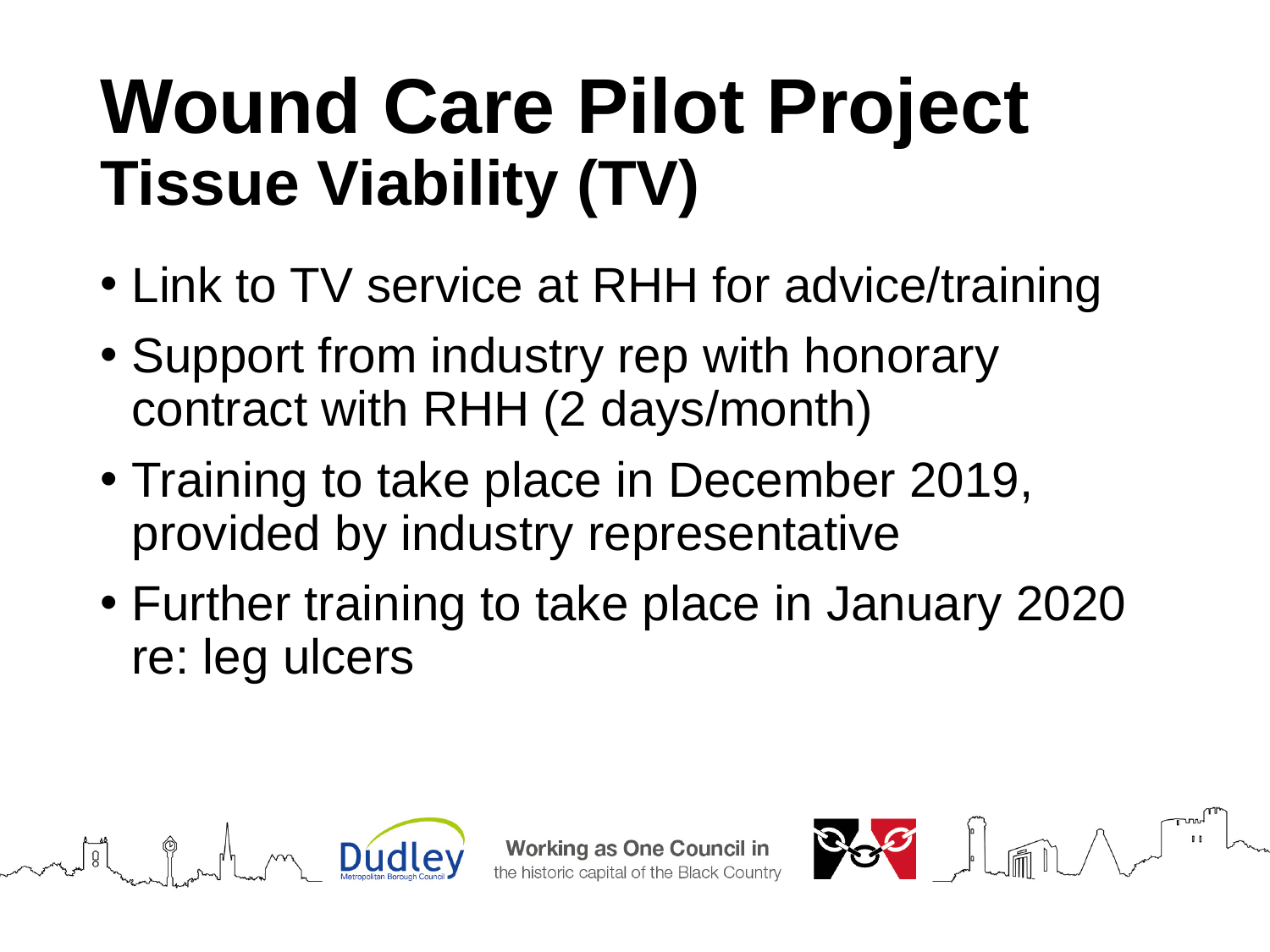

# Wound Care Pilot Project Tissue Viability (TV)
Link to TV service at RHH for advice/training
Support from industry rep with honorary contract with RHH (2 days/month)
Training to take place in December 2019, provided by industry representative
Further training to take place in January 2020 re: leg ulcers